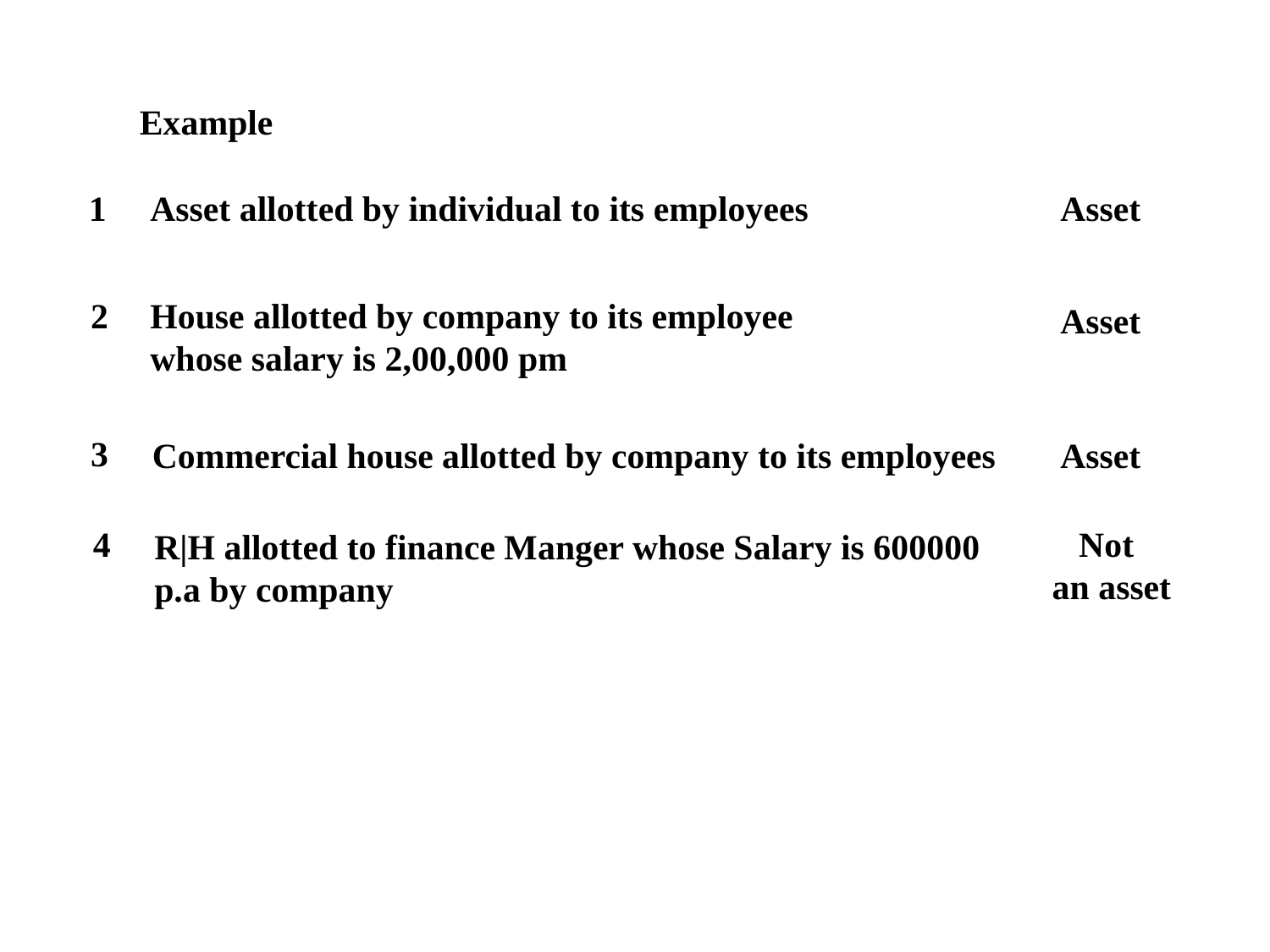

Example
1
Asset allotted by individual to its employees
Asset
2
House allotted by company to its employee whose salary is 2,00,000 pm
Asset
3
Commercial house allotted by company to its employees
Asset
4
    Not
 an asset
R|H allotted to finance Manger whose Salary is 600000 p.a by company